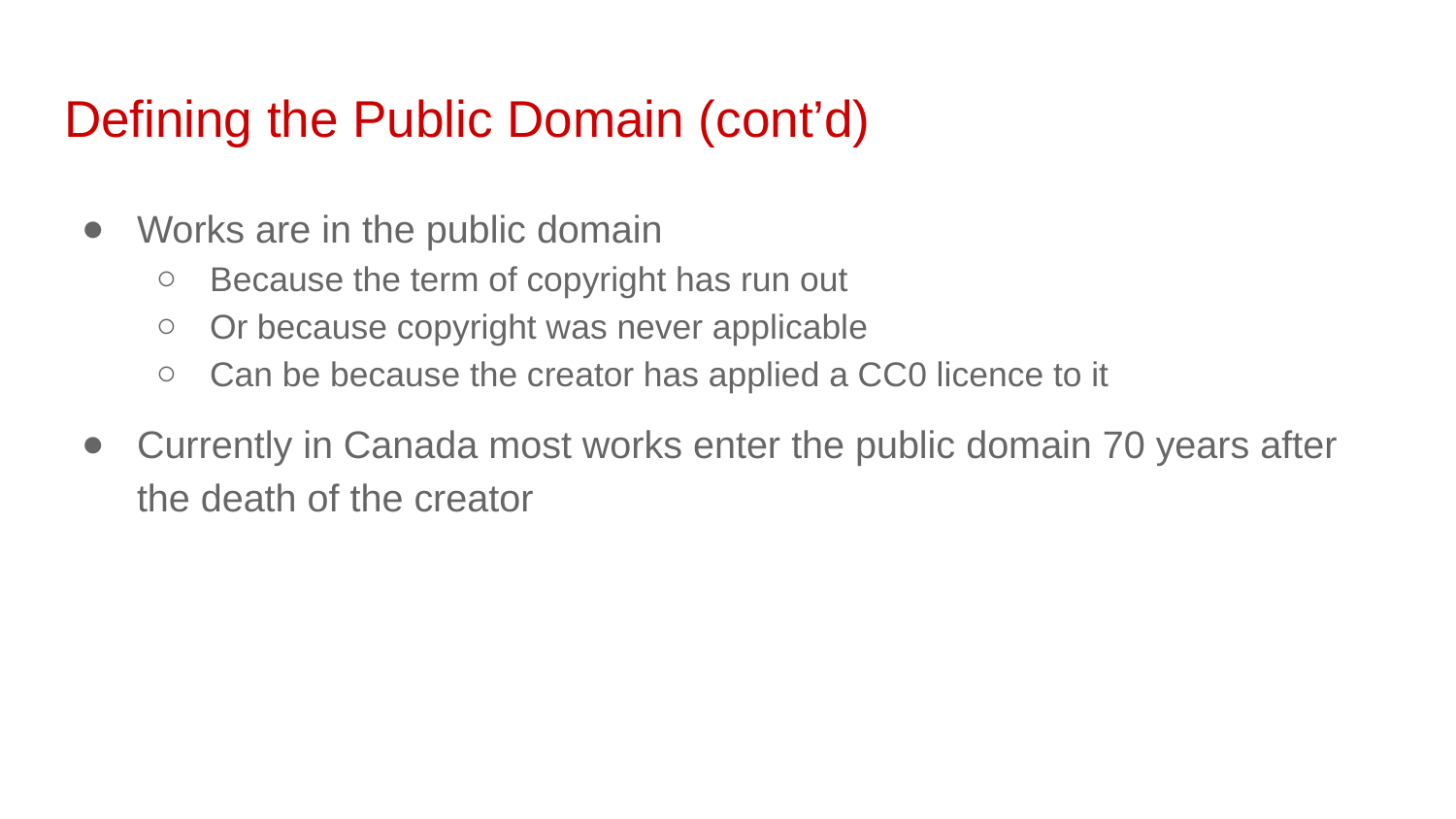

# Defining the Public Domain (cont’d)
Works are in the public domain
Because the term of copyright has run out
Or because copyright was never applicable
Can be because the creator has applied a CC0 licence to it
Currently in Canada most works enter the public domain 70 years after the death of the creator